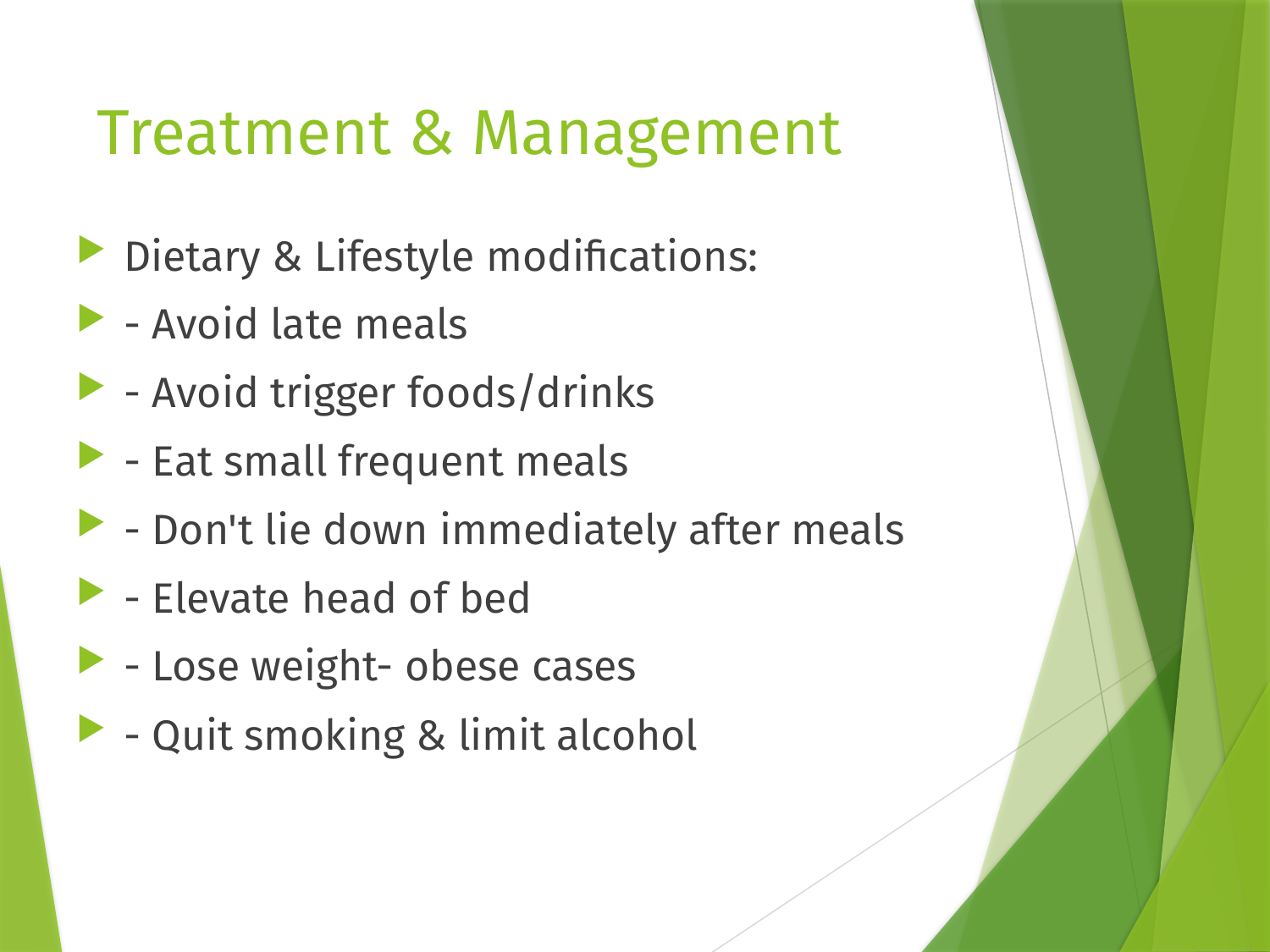

# Treatment & Management
Dietary & Lifestyle modifications:
- Avoid late meals
- Avoid trigger foods/drinks
- Eat small frequent meals
- Don't lie down immediately after meals
- Elevate head of bed
- Lose weight- obese cases
- Quit smoking & limit alcohol